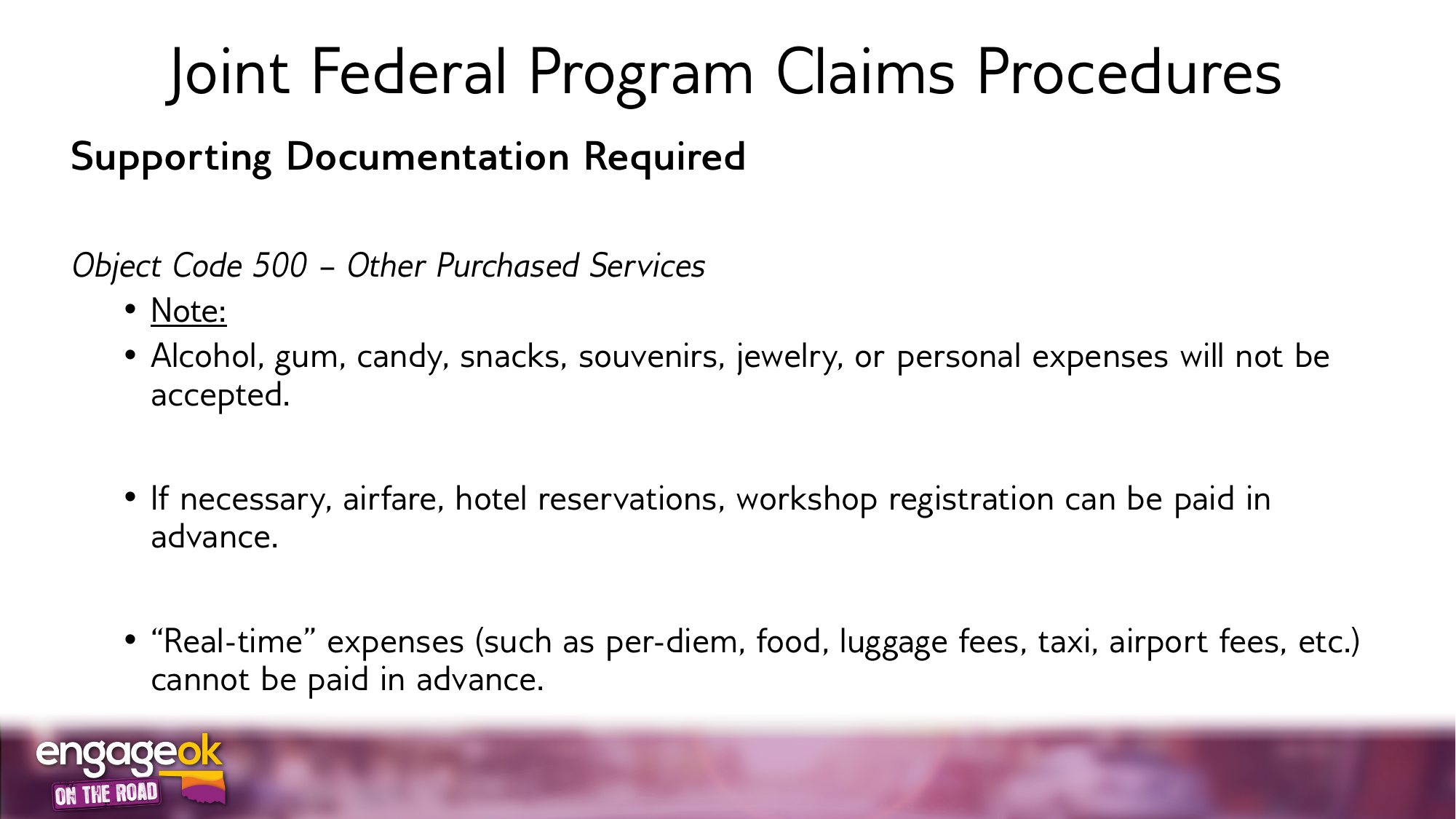

# Joint Federal Program Claims Procedures
Supporting Documentation Required

Object Code 500 – Other Purchased Services
Note:
Alcohol, gum, candy, snacks, souvenirs, jewelry, or personal expenses will not be accepted.

If necessary, airfare, hotel reservations, workshop registration can be paid in advance.

“Real-time” expenses (such as per-diem, food, luggage fees, taxi, airport fees, etc.) cannot be paid in advance.